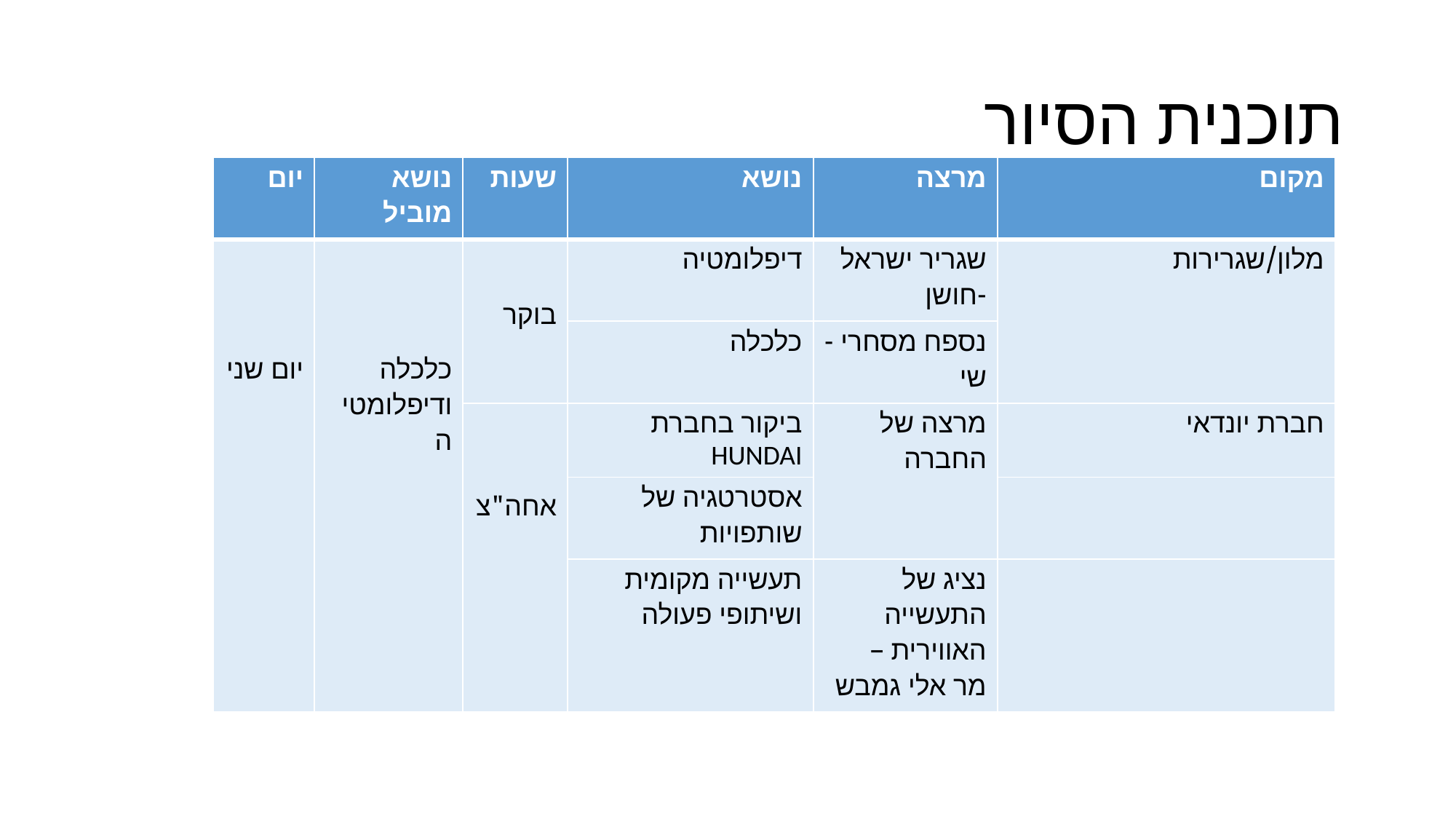

# תוכנית הסיור
| יום | נושא מוביל | שעות | נושא | מרצה | מקום |
| --- | --- | --- | --- | --- | --- |
| יום שני | כלכלה ודיפלומטיה | בוקר | דיפלומטיה | שגריר ישראל -חושן | מלון/שגרירות |
|  |  |  | כלכלה | נספח מסחרי - שי |  |
|  |  | אחה"צ | ביקור בחברת HUNDAI | מרצה של החברה | חברת יונדאי |
|  |  |  | אסטרטגיה של שותפויות |  |  |
|  |  |  | תעשייה מקומית ושיתופי פעולה | נציג של התעשייה האווירית – מר אלי גמבש |  |